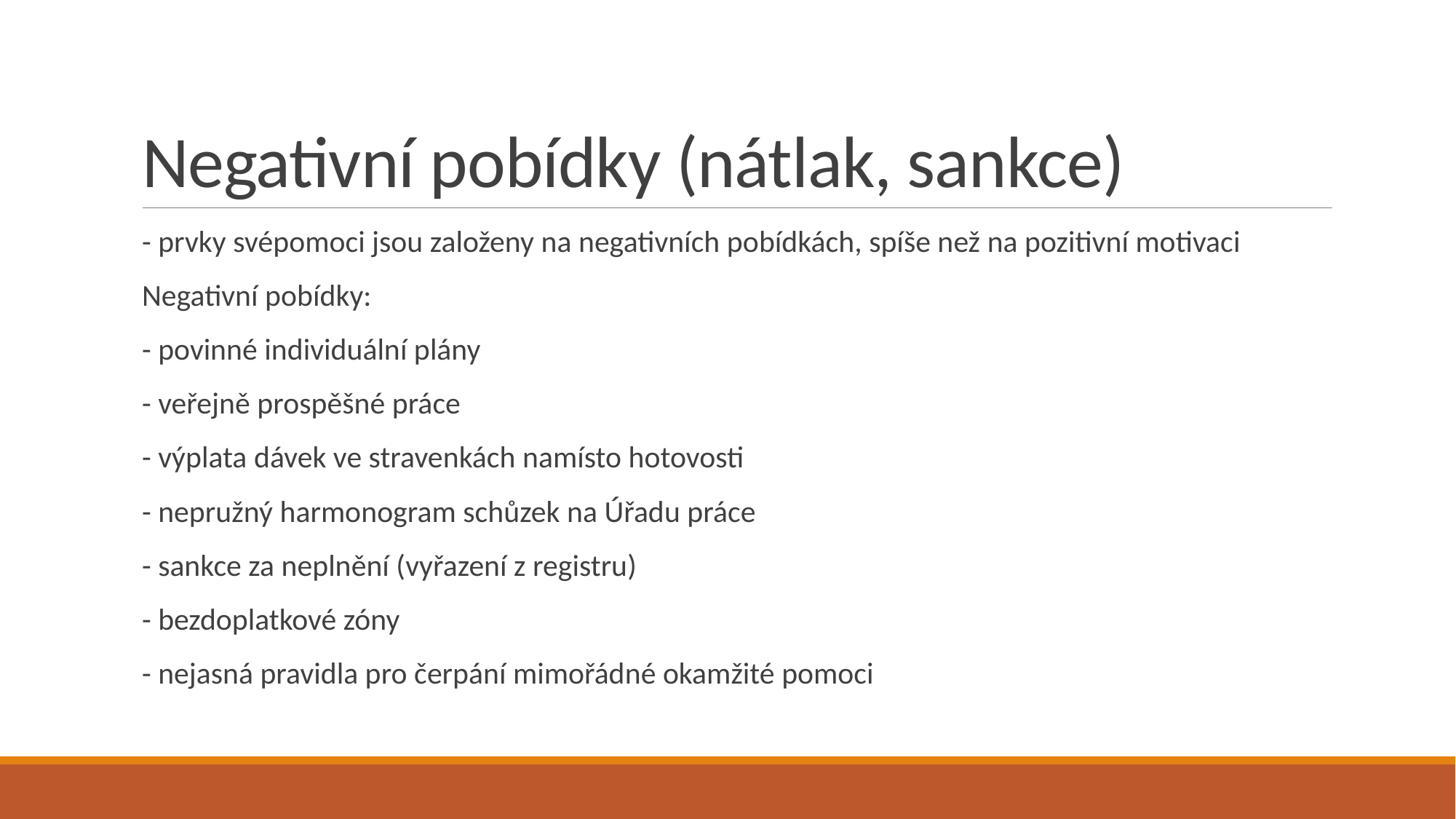

# Negativní pobídky (nátlak, sankce)
- prvky svépomoci jsou založeny na negativních pobídkách, spíše než na pozitivní motivaci
Negativní pobídky:
- povinné individuální plány
- veřejně prospěšné práce
- výplata dávek ve stravenkách namísto hotovosti
- nepružný harmonogram schůzek na Úřadu práce
- sankce za neplnění (vyřazení z registru)
- bezdoplatkové zóny
- nejasná pravidla pro čerpání mimořádné okamžité pomoci